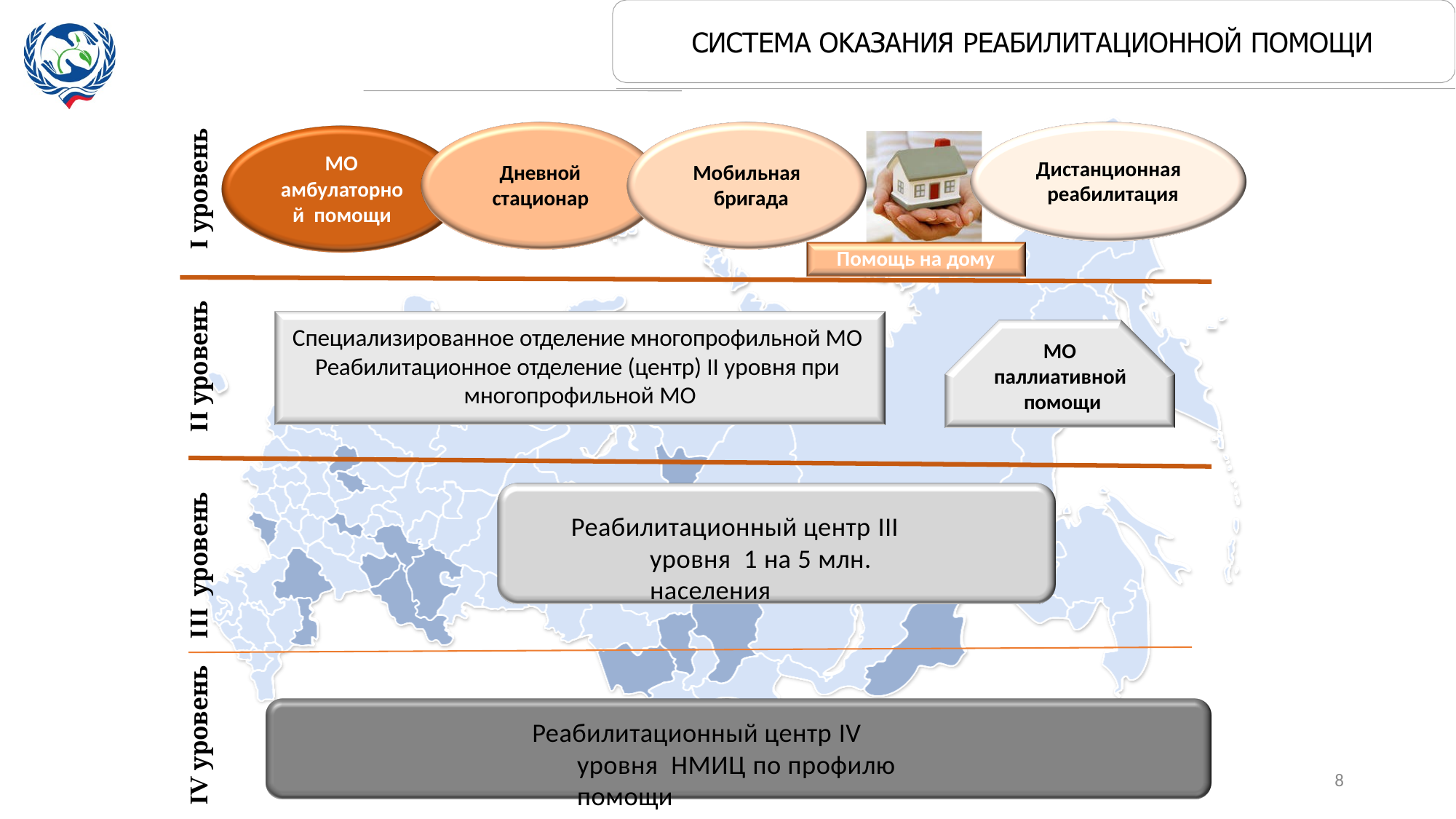

# СИСТЕМА ОКАЗАНИЯ РЕАБИЛИТАЦИОННОЙ ПОМОЩИ

I уровень

МО
амбулаторной  помощи
Дистанционная  реабилитация
Дневной  стационар
Мобильная  бригада
Помощь на дому
II уровень

Специализированное отделение многопрофильной МО  Реабилитационное отделение (центр) II уровня при  многопрофильной МО
МО
паллиативной  помощи

III уровень
Реабилитационный центр III уровня  1 на 5 млн. населения

IV уровень
Реабилитационный центр IV уровня  НМИЦ по профилю помощи
8